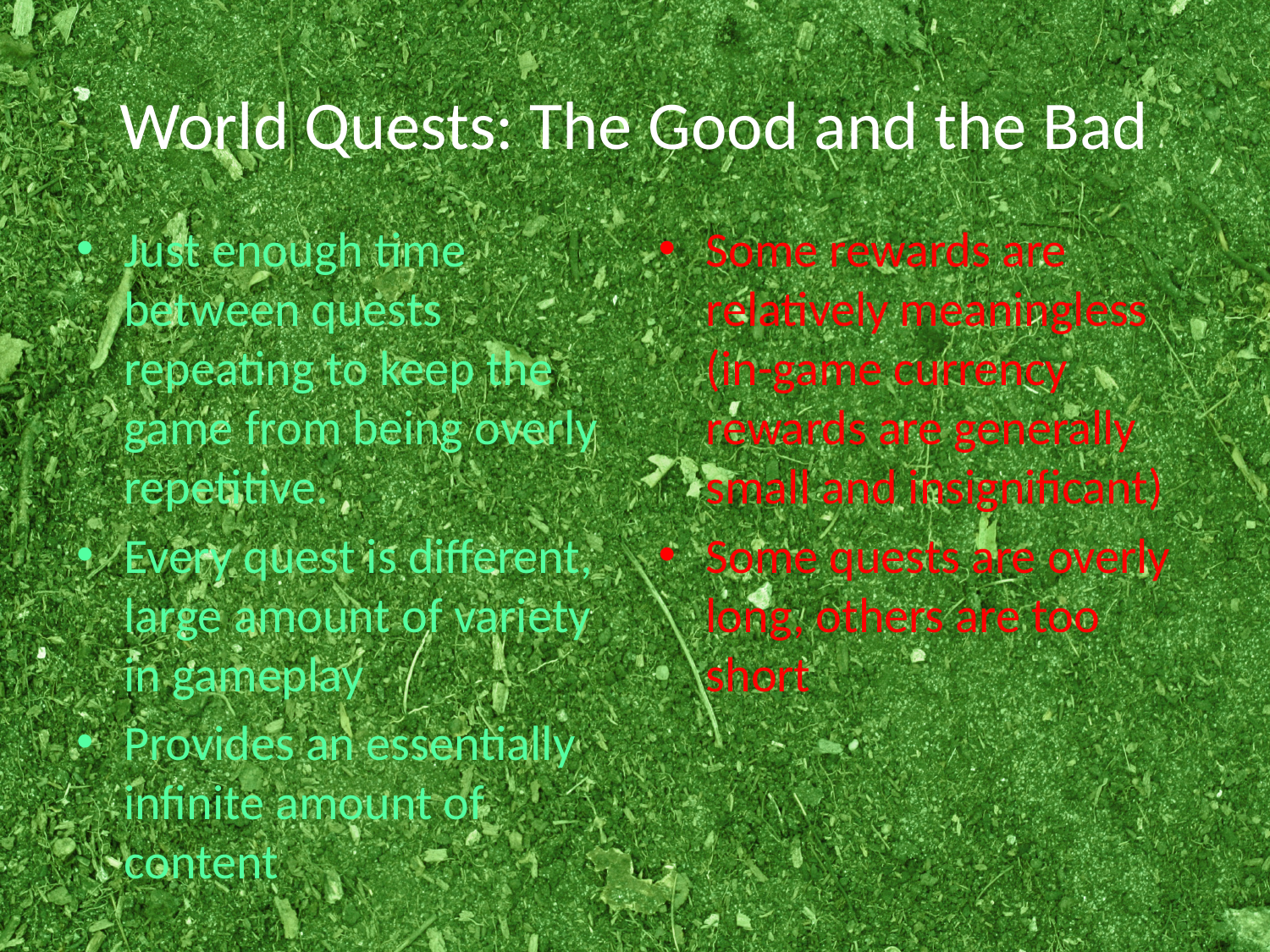

# World Quests: The Good and the Bad
Just enough time between quests repeating to keep the game from being overly repetitive.
Every quest is different, large amount of variety in gameplay
Provides an essentially infinite amount of content

Some rewards are relatively meaningless (in-game currency rewards are generally small and insignificant)
Some quests are overly long, others are too short